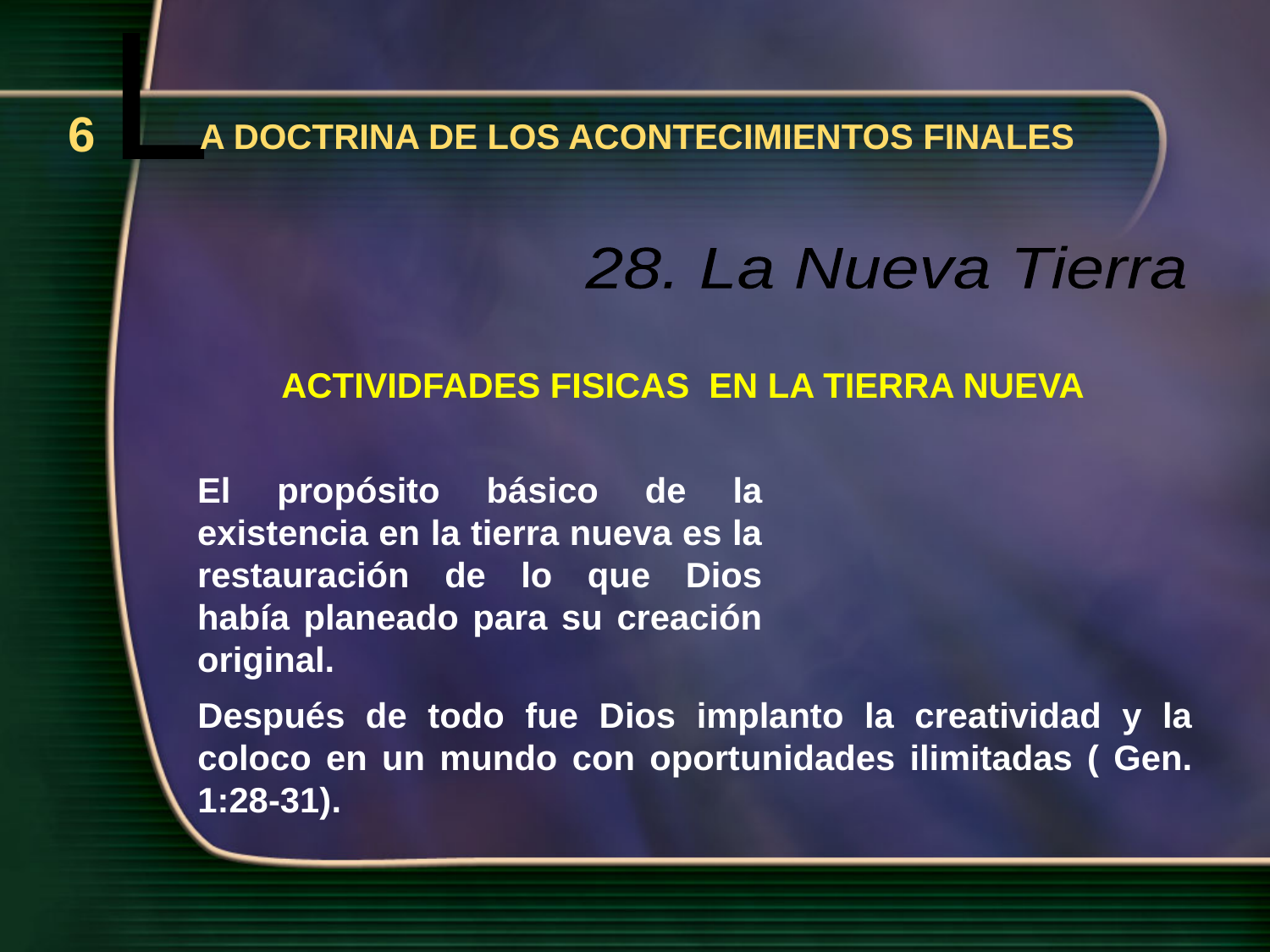

L
6
A DOCTRINA DE LOS ACONTECIMIENTOS FINALES
28. La Nueva Tierra
ACTIVIDFADES FISICAS  EN LA TIERRA NUEVA
El propósito básico de la existencia en la tierra nueva es la restauración de lo que Dios había planeado para su creación original.
Después de todo fue Dios implanto la creatividad y la coloco en un mundo con oportunidades ilimitadas ( Gen. 1:28-31).